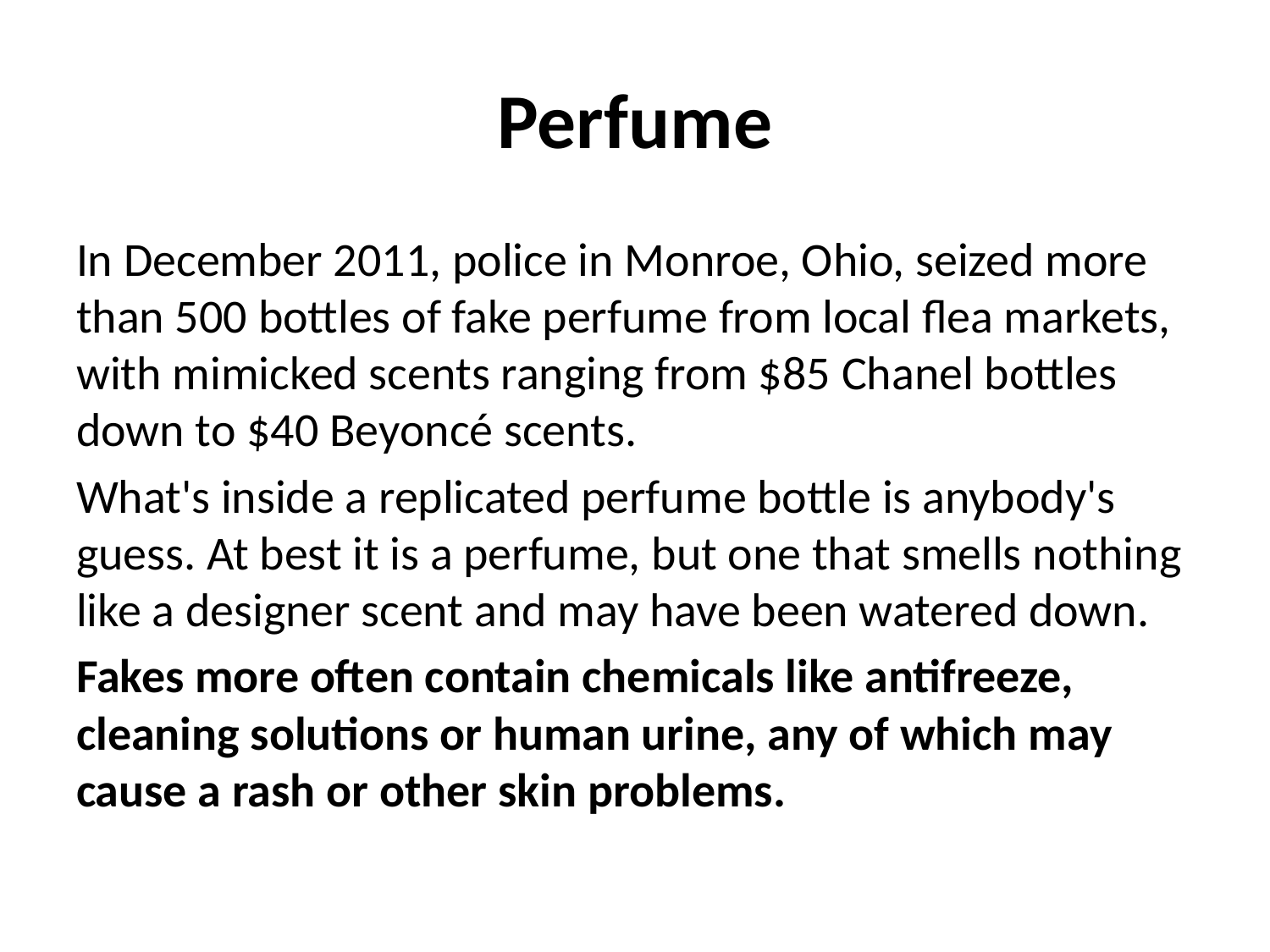

# Perfume
In December 2011, police in Monroe, Ohio, seized more than 500 bottles of fake perfume from local flea markets, with mimicked scents ranging from $85 Chanel bottles down to $40 Beyoncé scents.
What's inside a replicated perfume bottle is anybody's guess. At best it is a perfume, but one that smells nothing like a designer scent and may have been watered down.
Fakes more often contain chemicals like antifreeze, cleaning solutions or human urine, any of which may cause a rash or other skin problems.